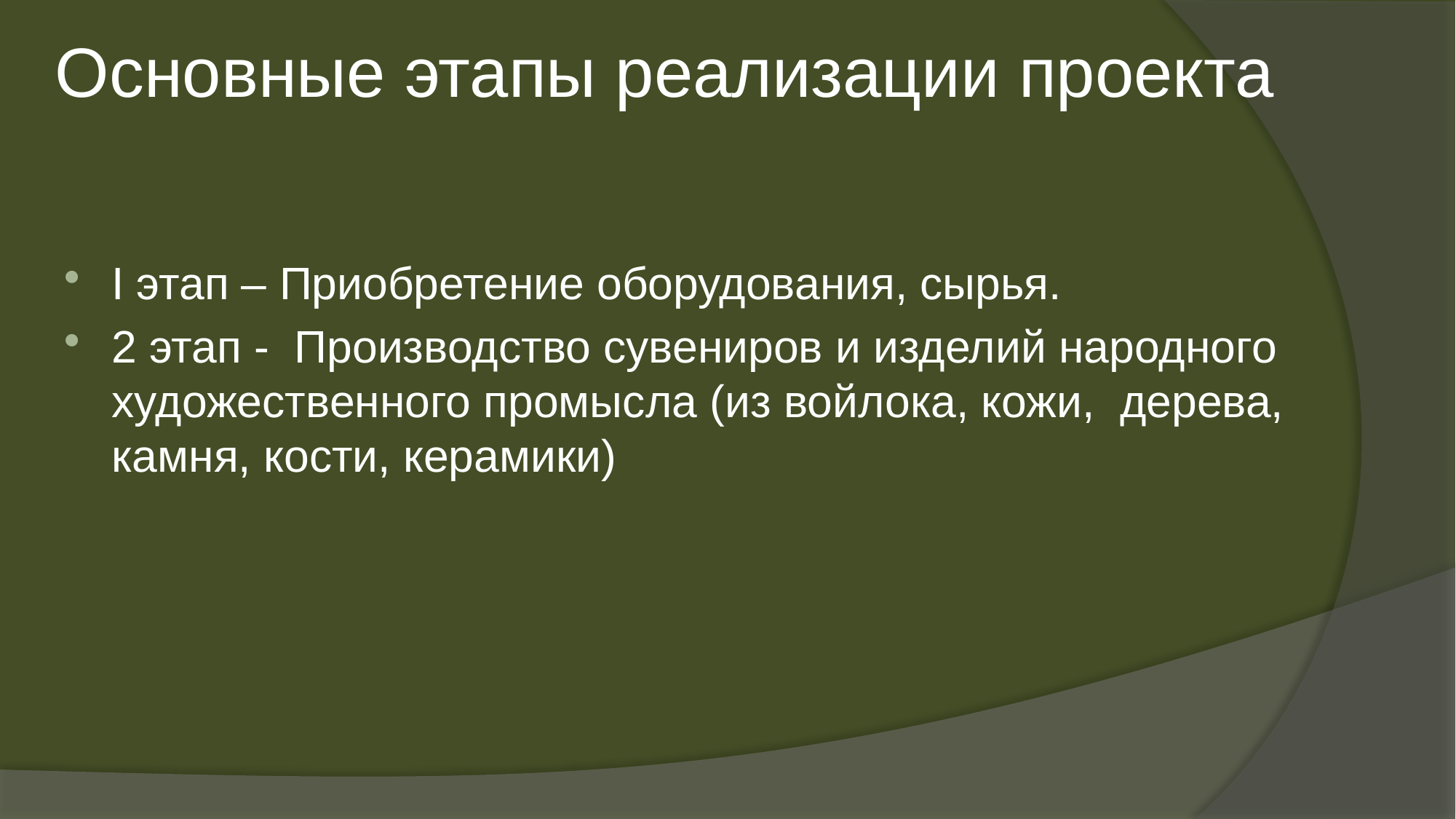

# Основные этапы реализации проекта
I этап – Приобретение оборудования, сырья.
2 этап -  Производство сувениров и изделий народного художественного промысла (из войлока, кожи,  дерева, камня, кости, керамики)